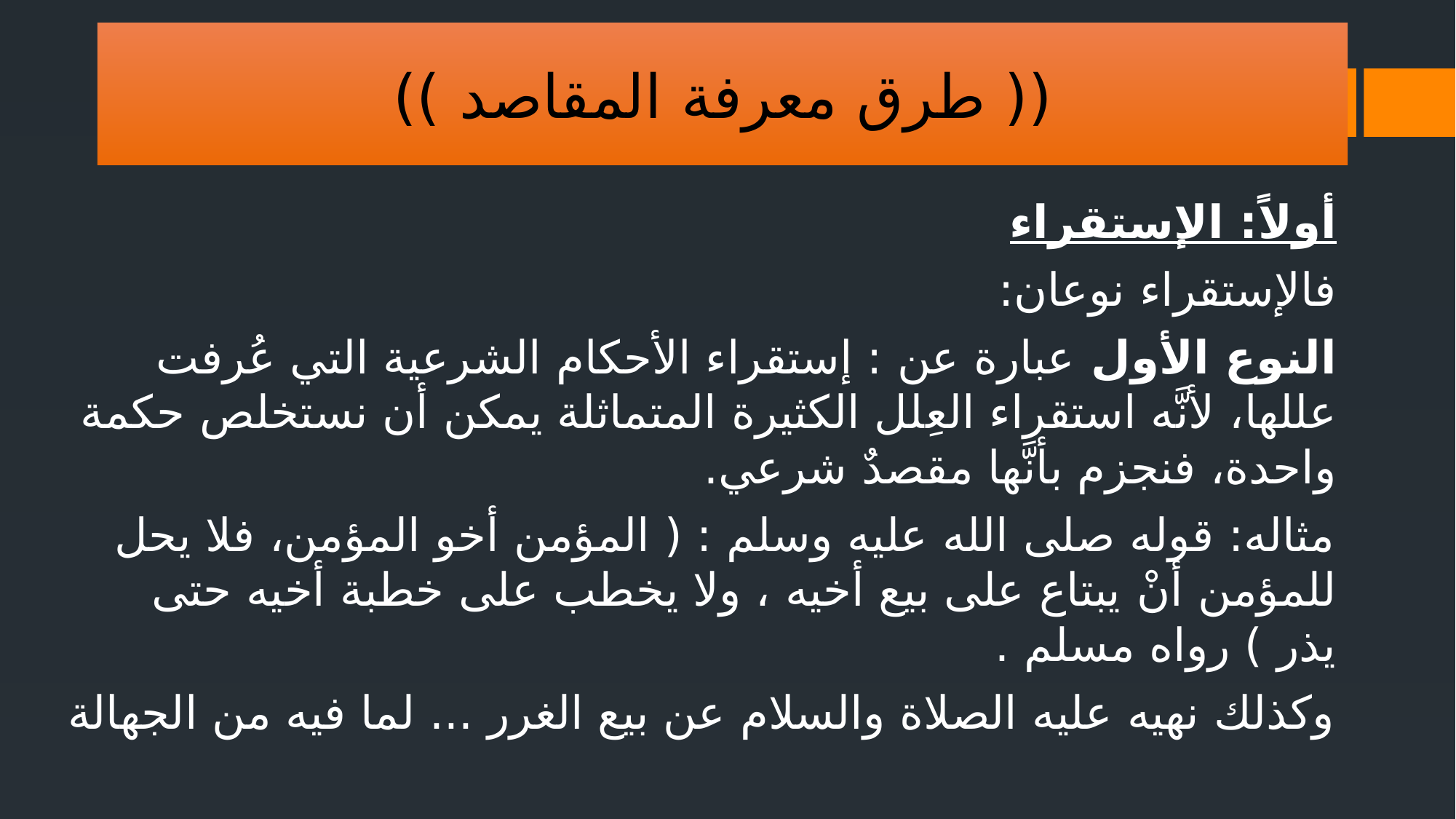

(( طرق معرفة المقاصد ))
أولاً: الإستقراء
فالإستقراء نوعان:
النوع الأول عبارة عن : إستقراء الأحكام الشرعية التي عُرفت عللها، لأنَّه استقراء العِلل الكثيرة المتماثلة يمكن أن نستخلص حكمة واحدة، فنجزم بأنَّها مقصدٌ شرعي.
مثاله: قوله صلى الله عليه وسلم : ( المؤمن أخو المؤمن، فلا يحل للمؤمن أنْ يبتاع على بيع أخيه ، ولا يخطب على خطبة أخيه حتى يذر ) رواه مسلم .
وكذلك نهيه عليه الصلاة والسلام عن بيع الغرر ... لما فيه من الجهالة